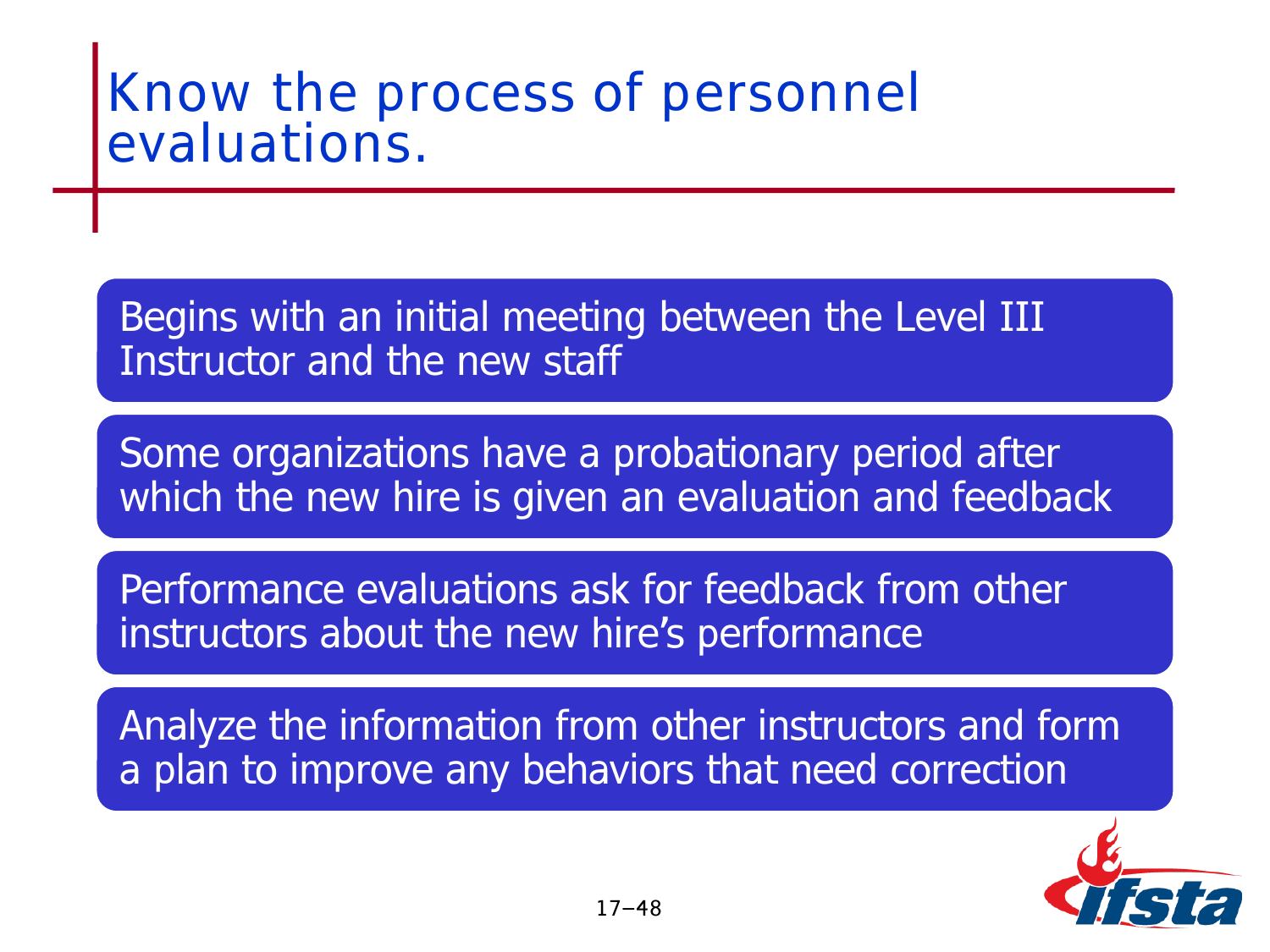

# Know the process of personnel evaluations.
Begins with an initial meeting between the Level III Instructor and the new staff
Some organizations have a probationary period after which the new hire is given an evaluation and feedback
Performance evaluations ask for feedback from other instructors about the new hire’s performance
Analyze the information from other instructors and form a plan to improve any behaviors that need correction
17–48